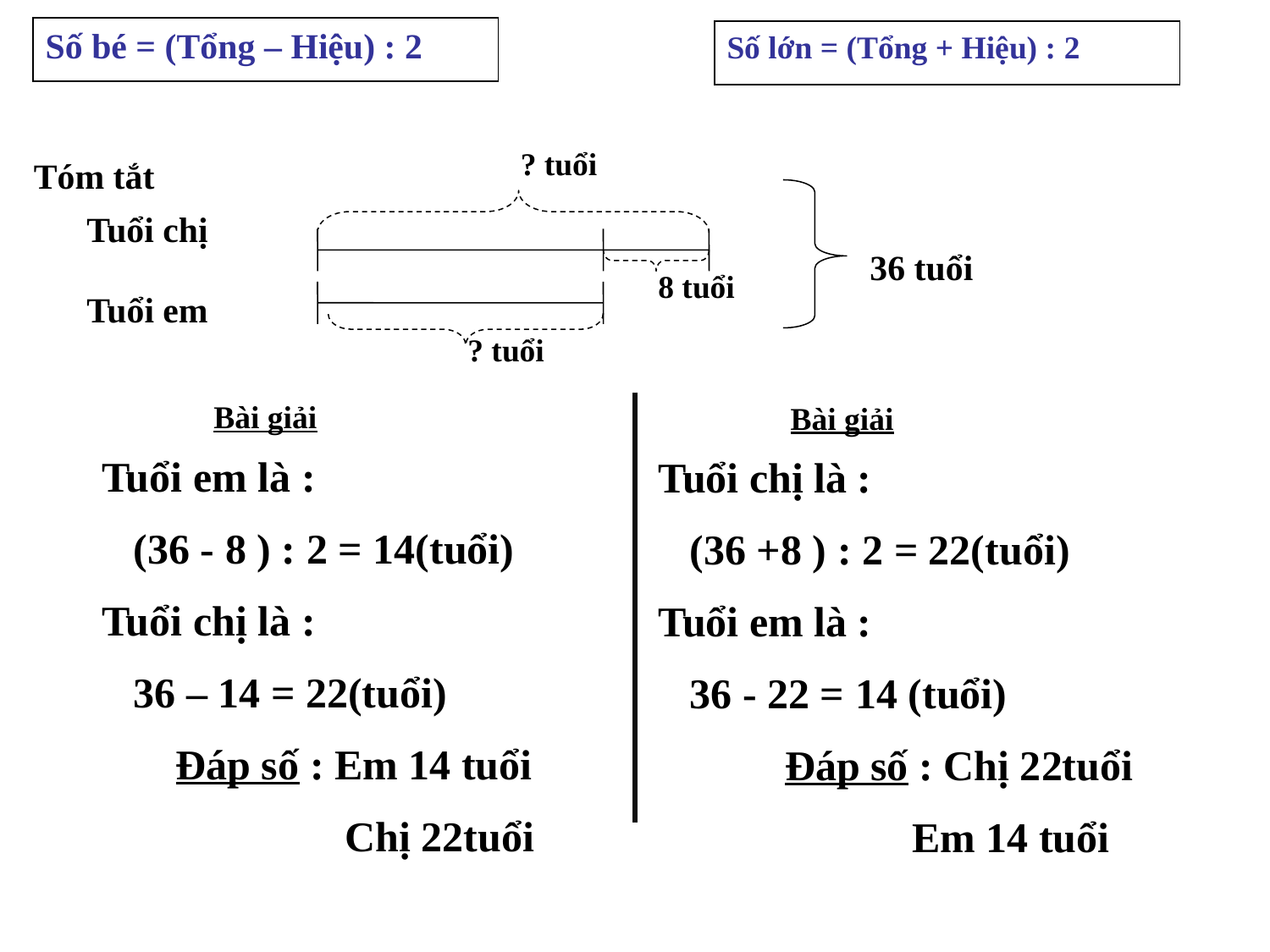

Số bé = (Tổng – Hiệu) : 2
Số lớn = (Tổng + Hiệu) : 2
? tuổi
Tóm tắt

Tuổi chị

36 tuổi
8 tuổi
Tuổi em

? tuổi
Bài giải
Bài giải
Tuổi em là :
   (36 - 8 ) : 2 = 14(tuổi)
Tuổi chị là :
   36 – 14 = 22(tuổi)
       Đáp số : Em 14 tuổi
                       Chị 22tuổi

Tuổi chị là :
   (36 +8 ) : 2 = 22(tuổi)
Tuổi em là :
   36 - 22 = 14 (tuổi)
	Đáp số : Chị 22tuổi
		Em 14 tuổi